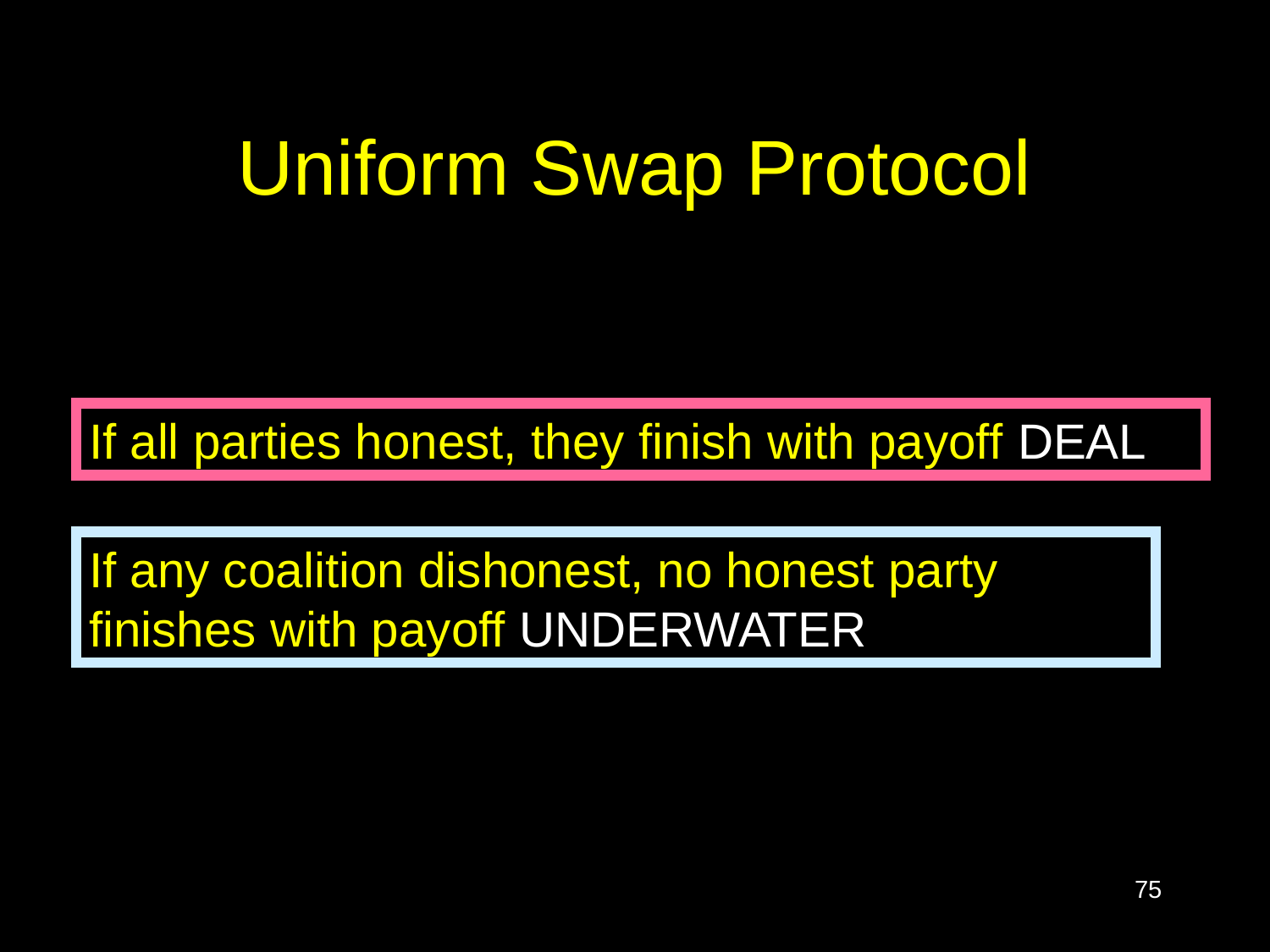

# Uniform Swap Protocol
If all parties honest, they finish with payoff Deal
If any coalition dishonest, no honest party finishes with payoff Underwater
75